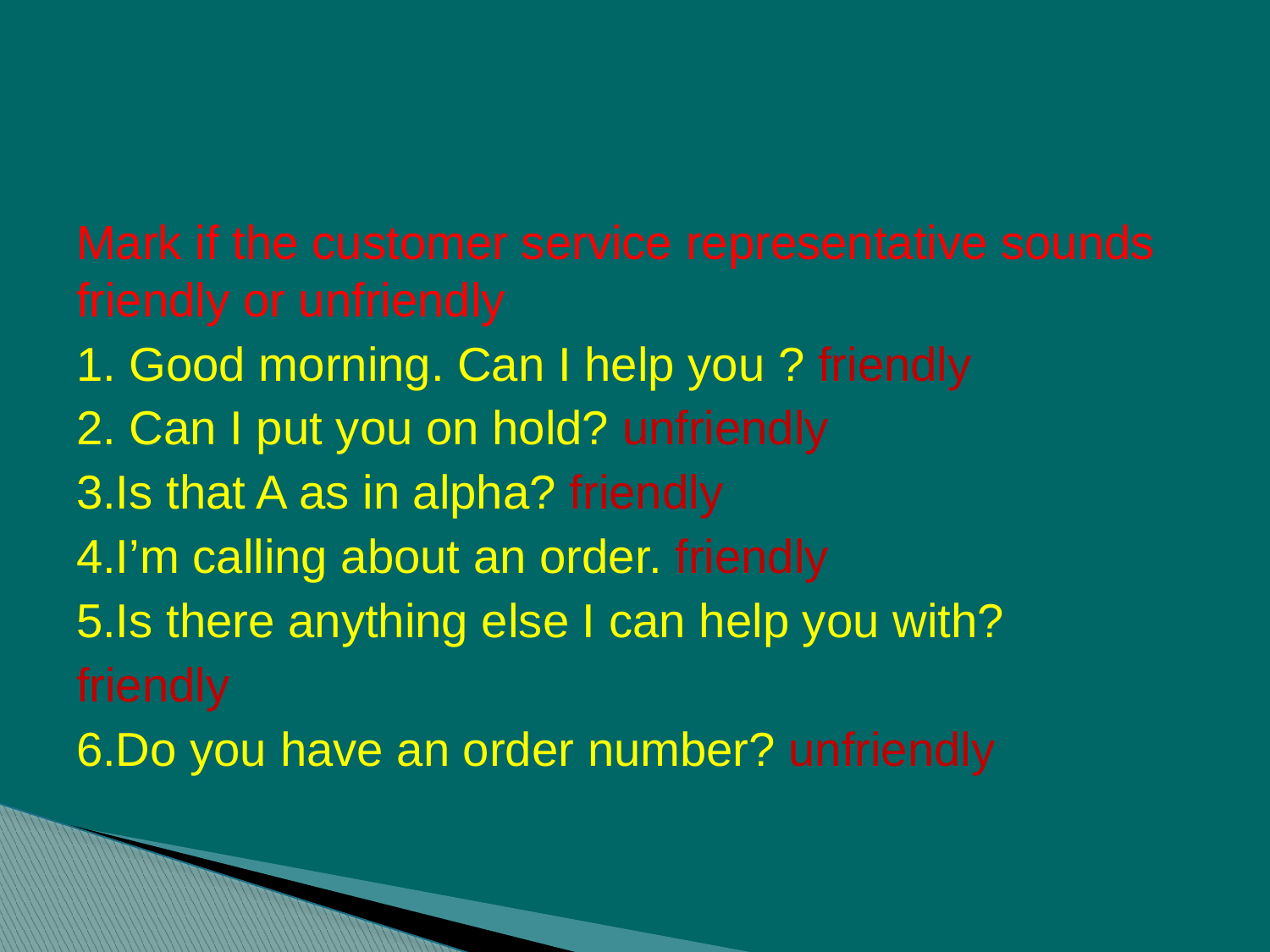

#
Mark if the customer service representative sounds friendly or unfriendly
1. Good morning. Can I help you ? friendly
2. Can I put you on hold? unfriendly
3.Is that A as in alpha? friendly
4.I’m calling about an order. friendly
5.Is there anything else I can help you with?
friendly
6.Do you have an order number? unfriendly